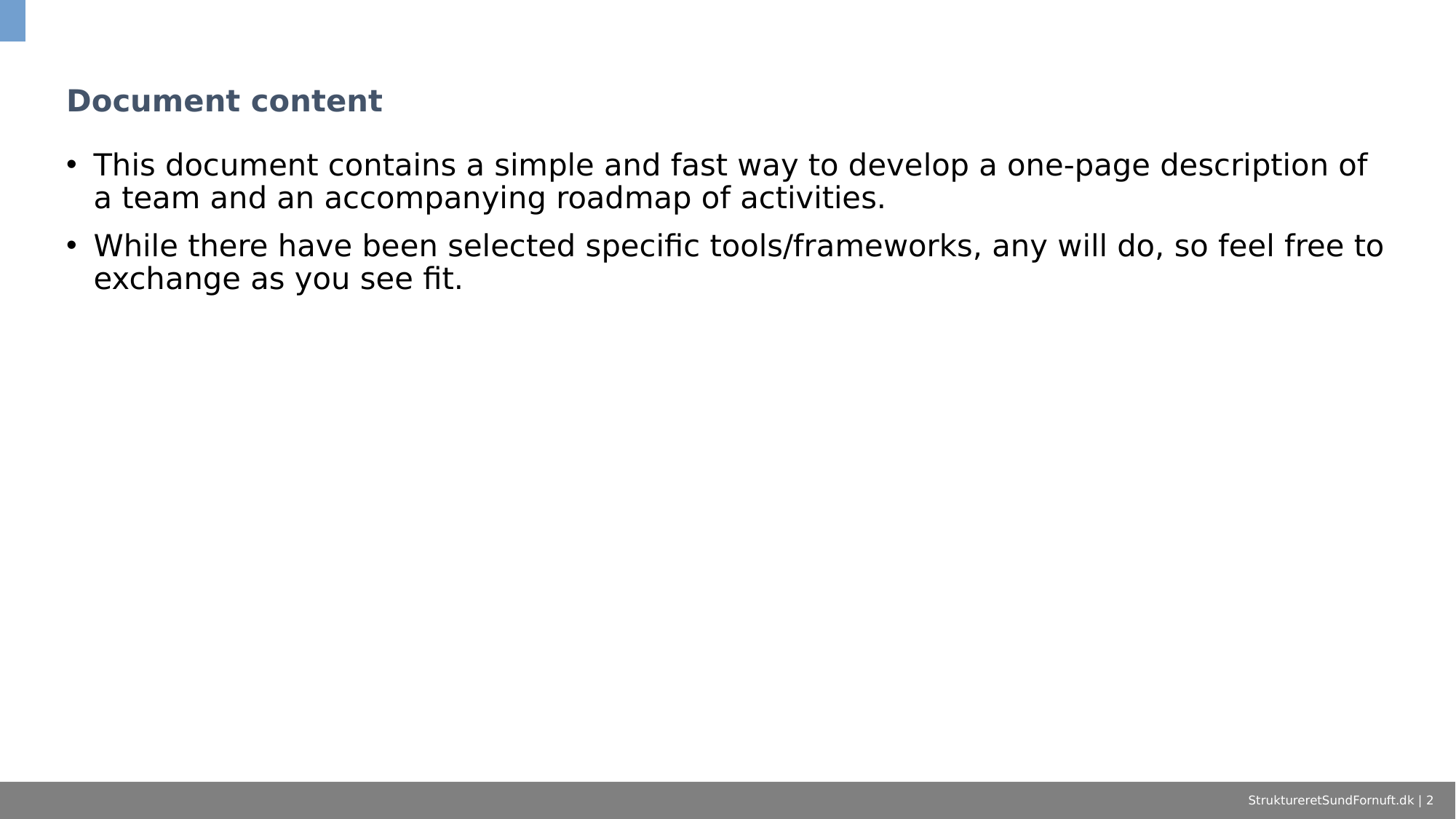

# Document content
This document contains a simple and fast way to develop a one-page description of a team and an accompanying roadmap of activities.
While there have been selected specific tools/frameworks, any will do, so feel free to exchange as you see fit.
StruktureretSundFornuft.dk | 2